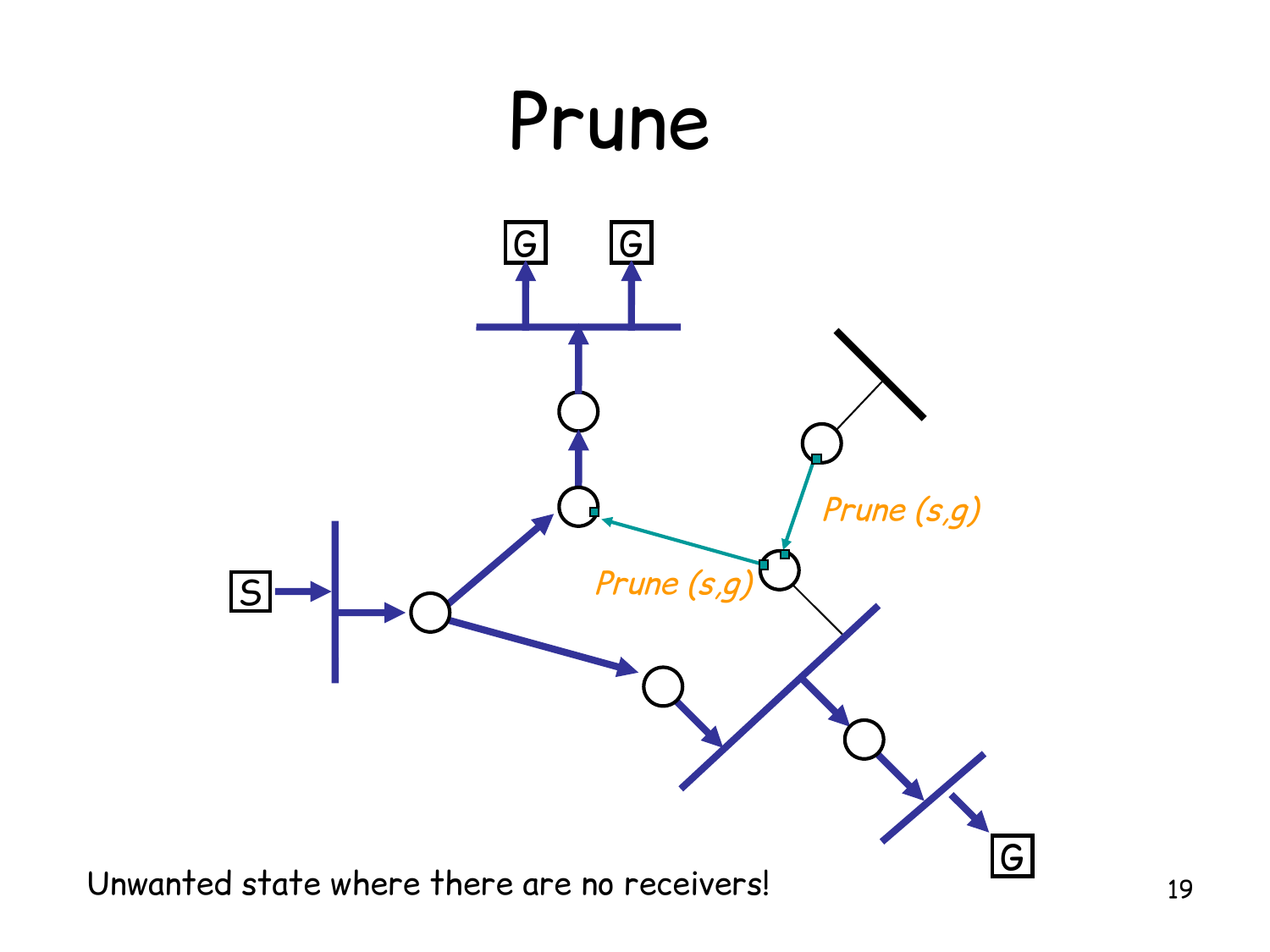

# Prune
G
G

Prune (s,g)

Prune (s,g)

S

G
Unwanted state where there are no receivers!
19